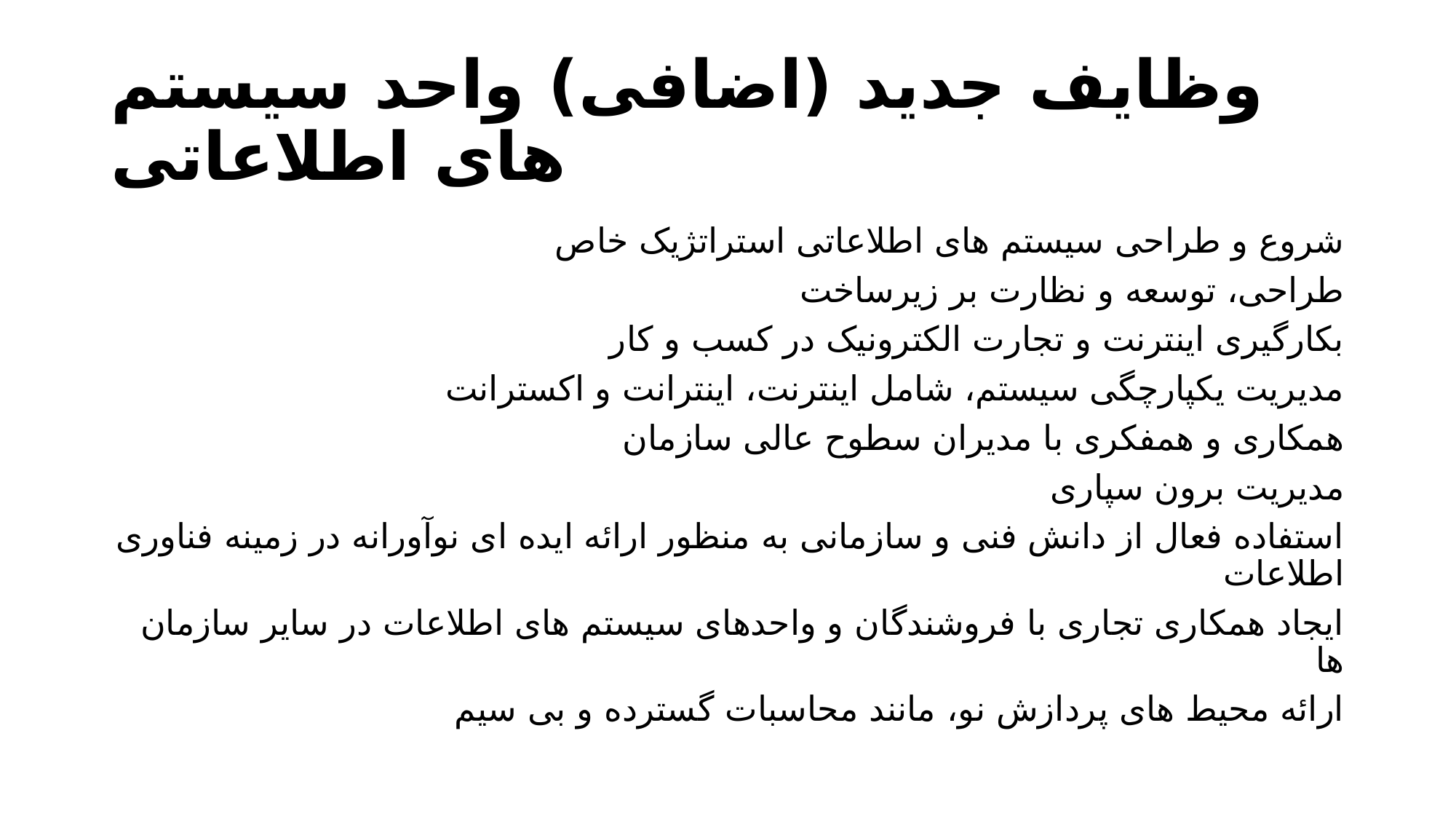

# وظایف جدید (اضافی) واحد سیستم های اطلاعاتی
شروع و طراحی سیستم های اطلاعاتی استراتژیک خاص
طراحی، توسعه و نظارت بر زیرساخت
بکارگیری اینترنت و تجارت الکترونیک در کسب و کار
مدیریت یکپارچگی سیستم، شامل اینترنت، اینترانت و اکسترانت
همکاری و همفکری با مدیران سطوح عالی سازمان
مدیریت برون سپاری
استفاده فعال از دانش فنی و سازمانی به منظور ارائه ایده ای نوآورانه در زمینه فناوری اطلاعات
ایجاد همکاری تجاری با فروشندگان و واحدهای سیستم های اطلاعات در سایر سازمان ها
ارائه محیط های پردازش نو، مانند محاسبات گسترده و بی سیم